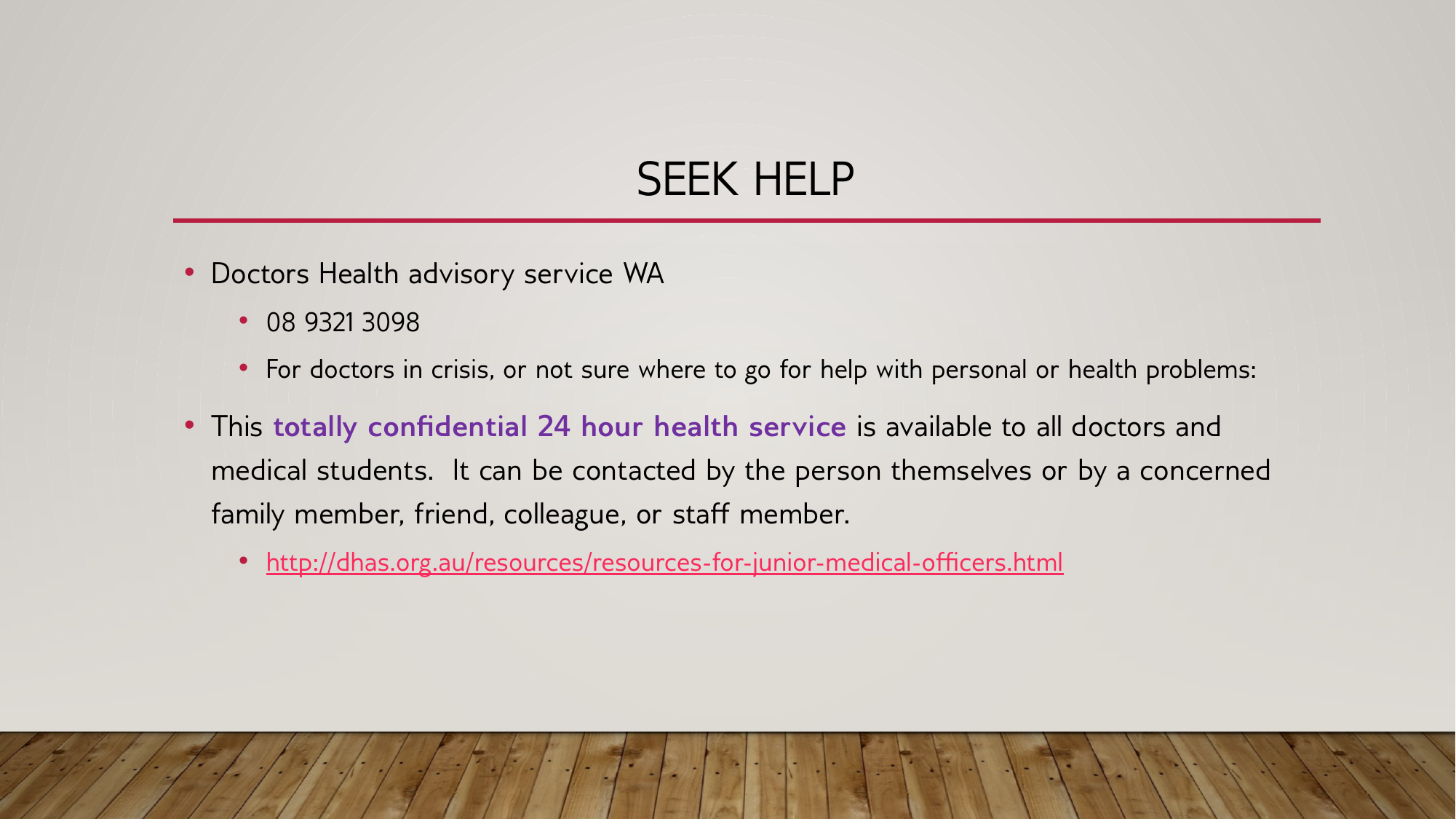

# Seek help
Doctors Health advisory service WA
08 9321 3098
For doctors in crisis, or not sure where to go for help with personal or health problems:
This totally confidential 24 hour health service is available to all doctors and medical students.  It can be contacted by the person themselves or by a concerned family member, friend, colleague, or staff member.
http://dhas.org.au/resources/resources-for-junior-medical-officers.html